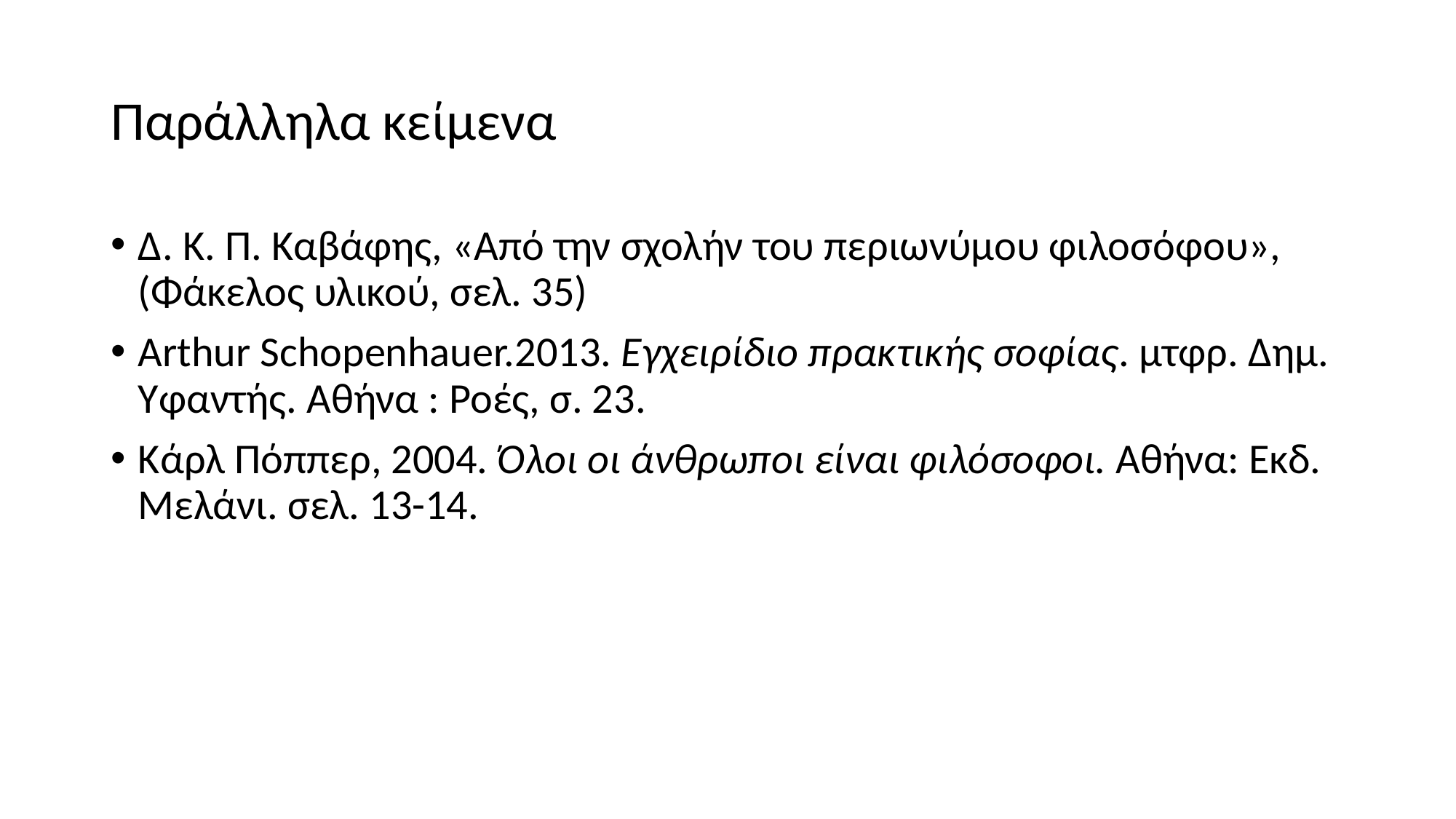

# Παράλληλα κείμενα
Δ. Κ. Π. Καβάφης, «Από την σχολήν του περιωνύμου φιλοσόφου», (Φάκελος υλικού, σελ. 35)
Arthur Schopenhauer.2013. Εγχειρίδιο πρακτικής σοφίας. μτφρ. Δημ. Υφαντής. Αθήνα : Ροές, σ. 23.
Κάρλ Πόππερ, 2004. Όλοι οι άνθρωποι είναι φιλόσοφοι. Αθήνα: Εκδ. Μελάνι. σελ. 13-14.